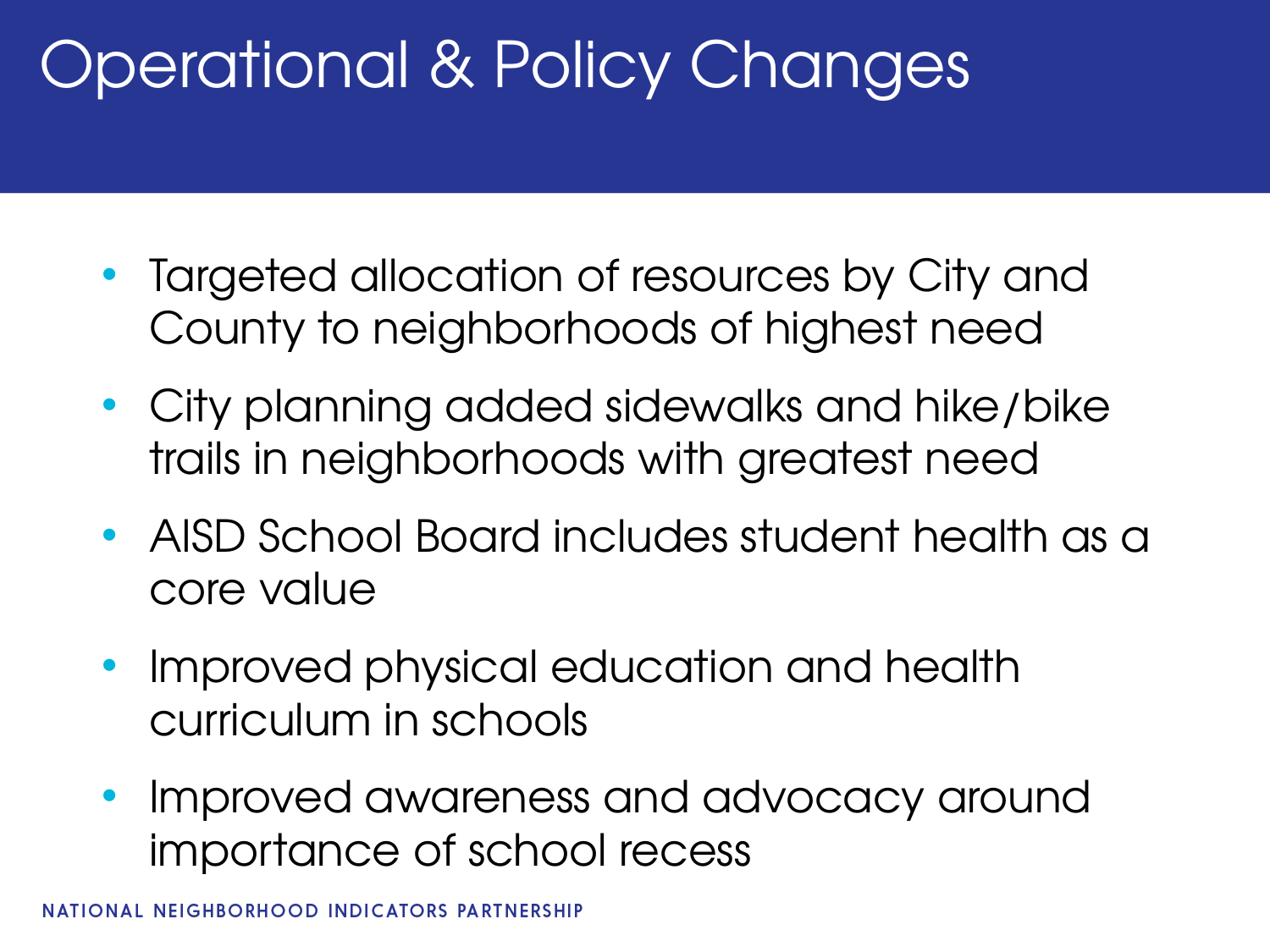

# Operational & Policy Changes
Targeted allocation of resources by City and County to neighborhoods of highest need
City planning added sidewalks and hike/bike trails in neighborhoods with greatest need
AISD School Board includes student health as a core value
Improved physical education and health curriculum in schools
Improved awareness and advocacy around importance of school recess